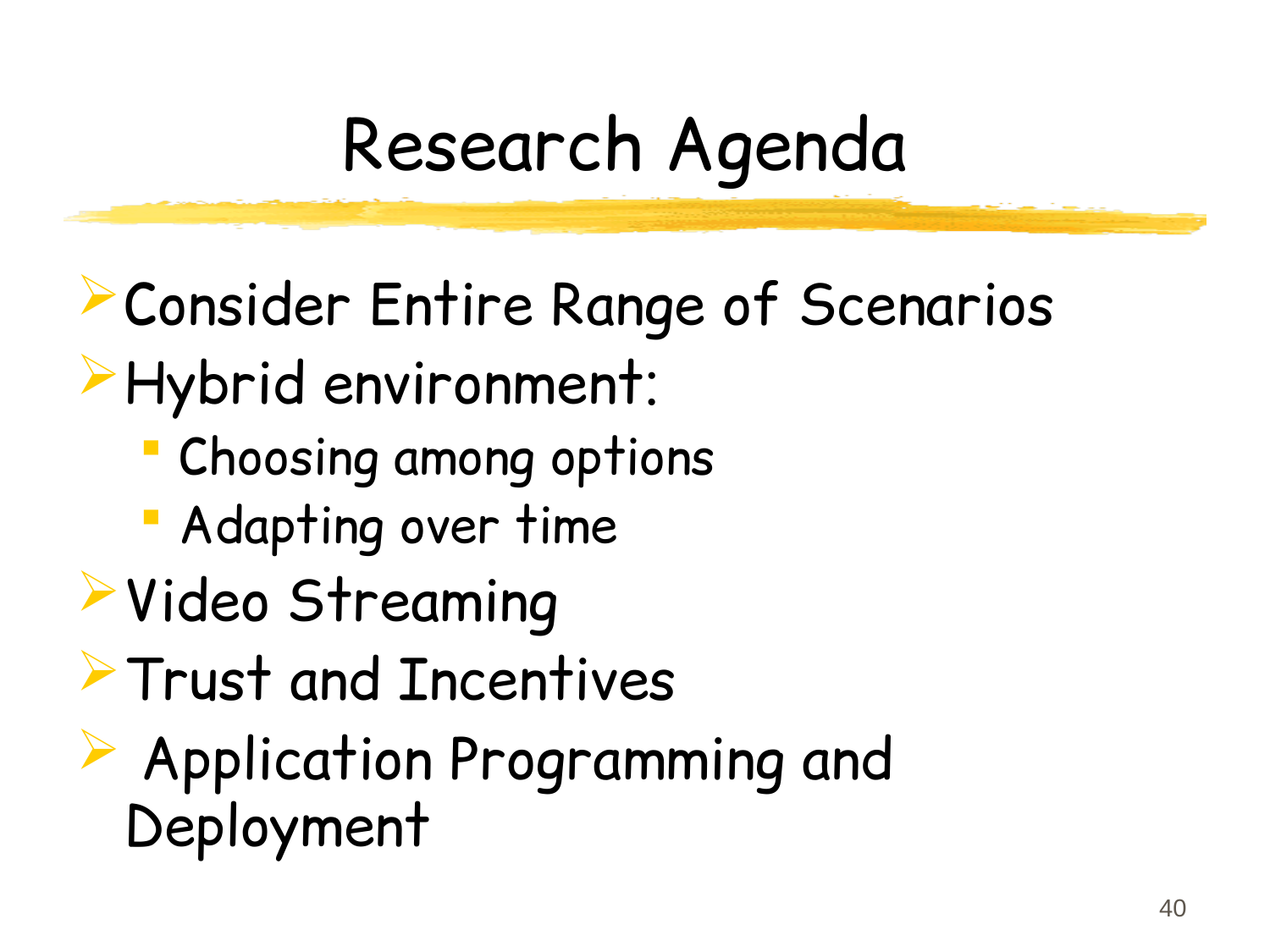

# Research Agenda
Consider Entire Range of Scenarios
Hybrid environment:
Choosing among options
Adapting over time
Video Streaming
Trust and Incentives
 Application Programming and Deployment
40